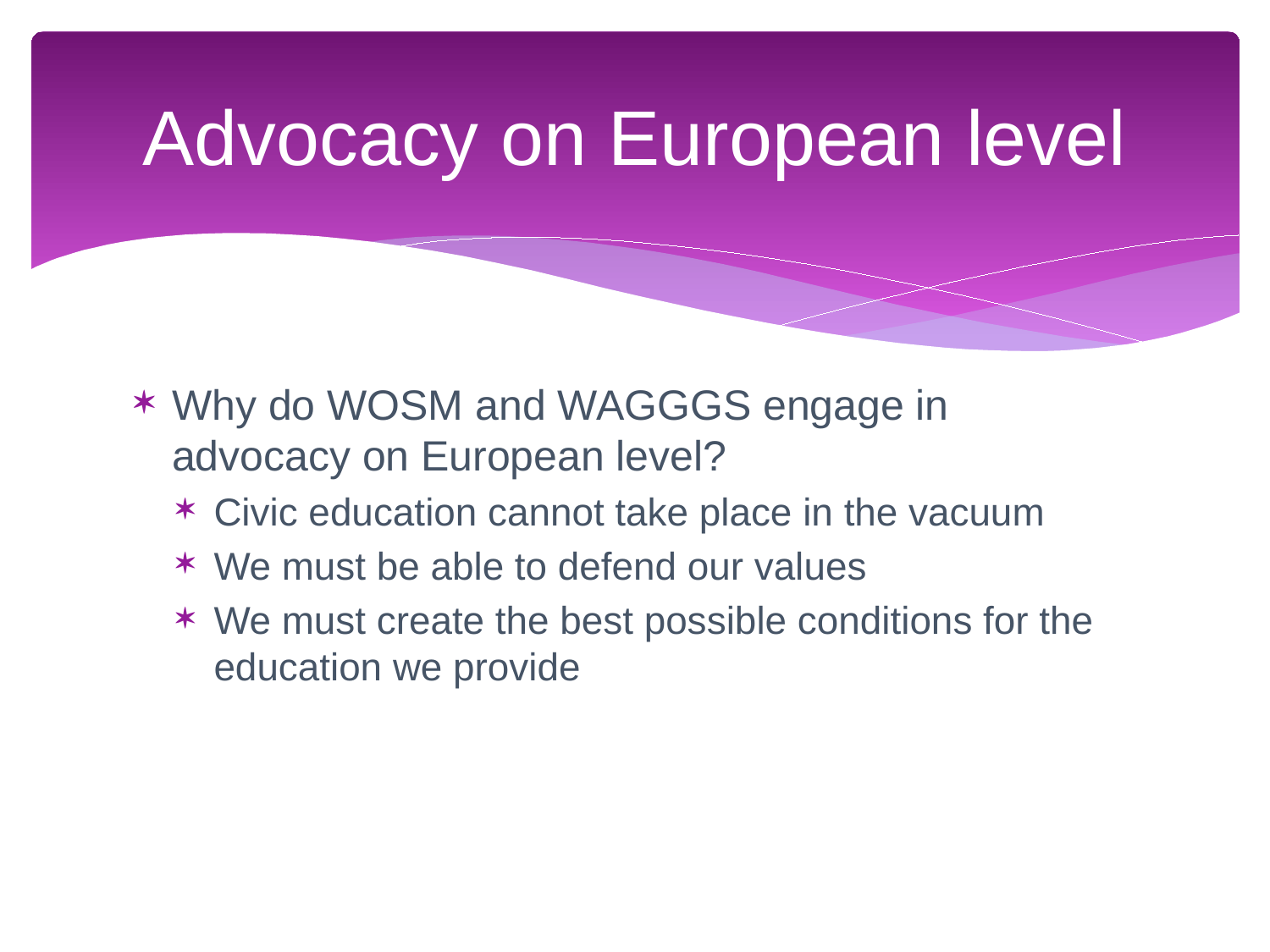

# Advocacy on European level
Why do WOSM and WAGGGS engage in advocacy on European level?
Civic education cannot take place in the vacuum
We must be able to defend our values
We must create the best possible conditions for the education we provide